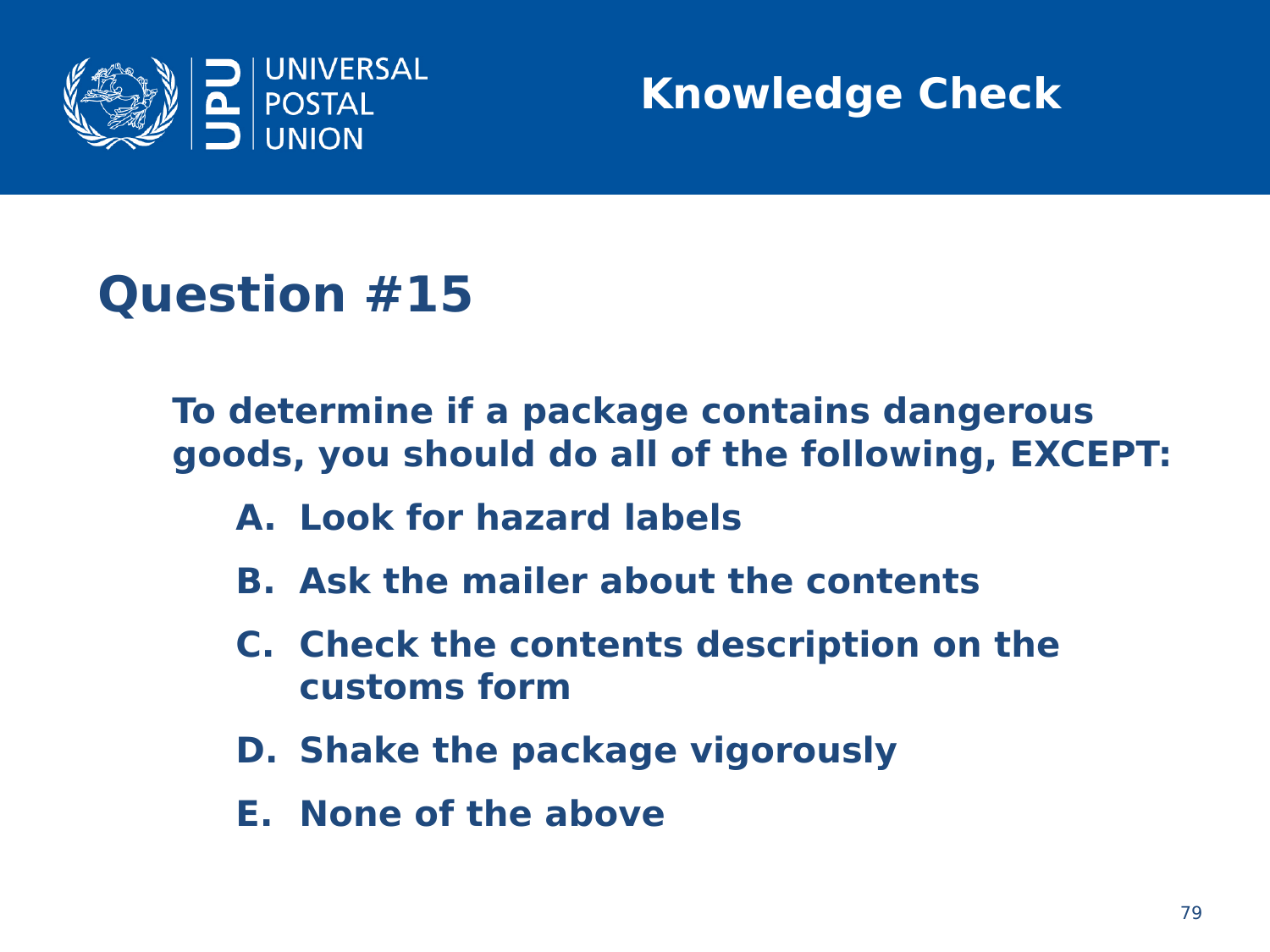

# Knowledge Check
Question #15

	To determine if a package contains dangerous goods, you should do all of the following, EXCEPT:
Look for hazard labels
Ask the mailer about the contents
Check the contents description on the customs form
Shake the package vigorously
None of the above